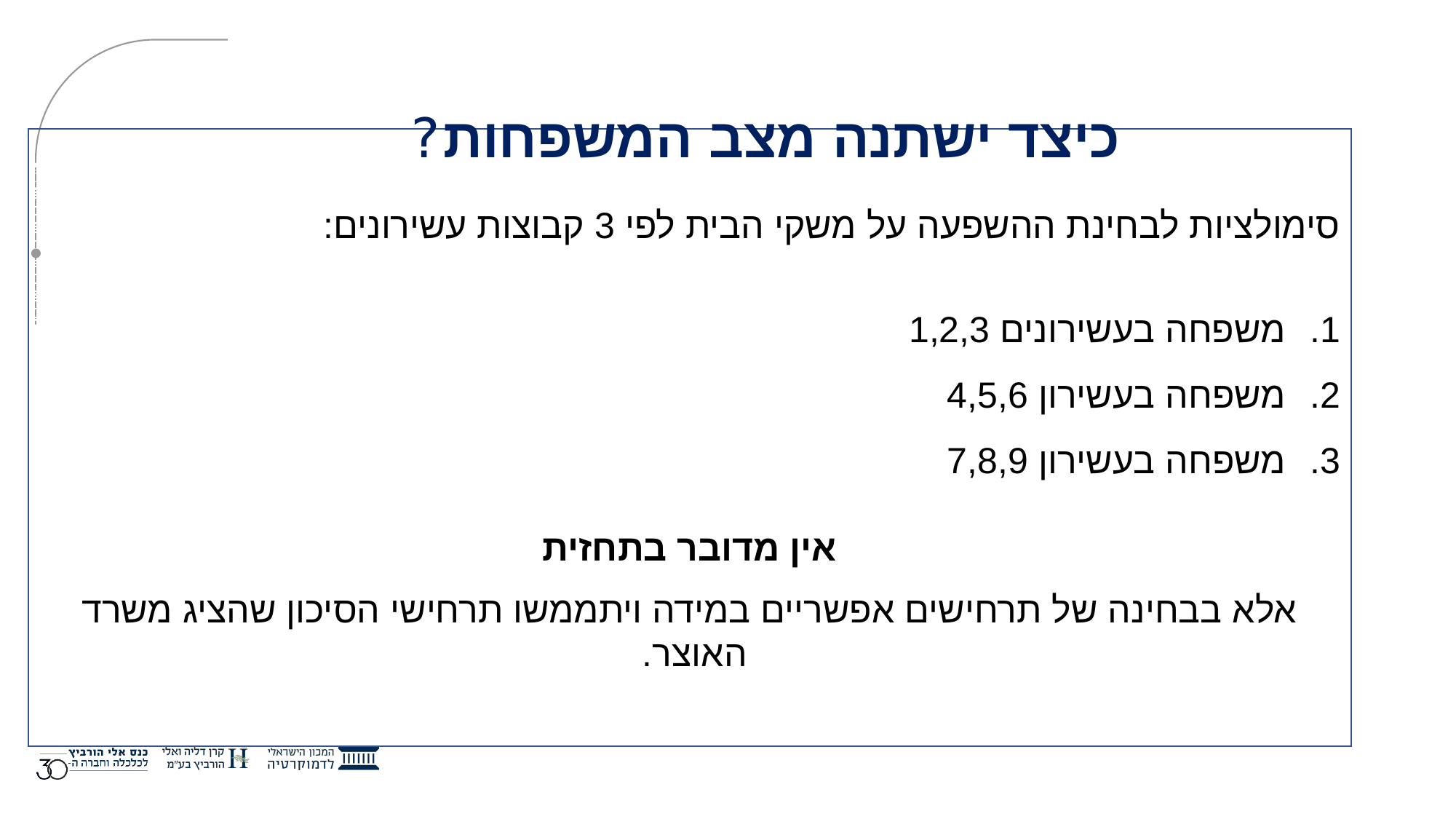

כיצד ישתנה מצב המשפחות?
סימולציות לבחינת ההשפעה על משקי הבית לפי 3 קבוצות עשירונים:

משפחה בעשירונים 1,2,3
משפחה בעשירון 4,5,6
משפחה בעשירון 7,8,9

אין מדובר בתחזית
אלא בבחינה של תרחישים אפשריים במידה ויתממשו תרחישי הסיכון שהציג משרד האוצר.